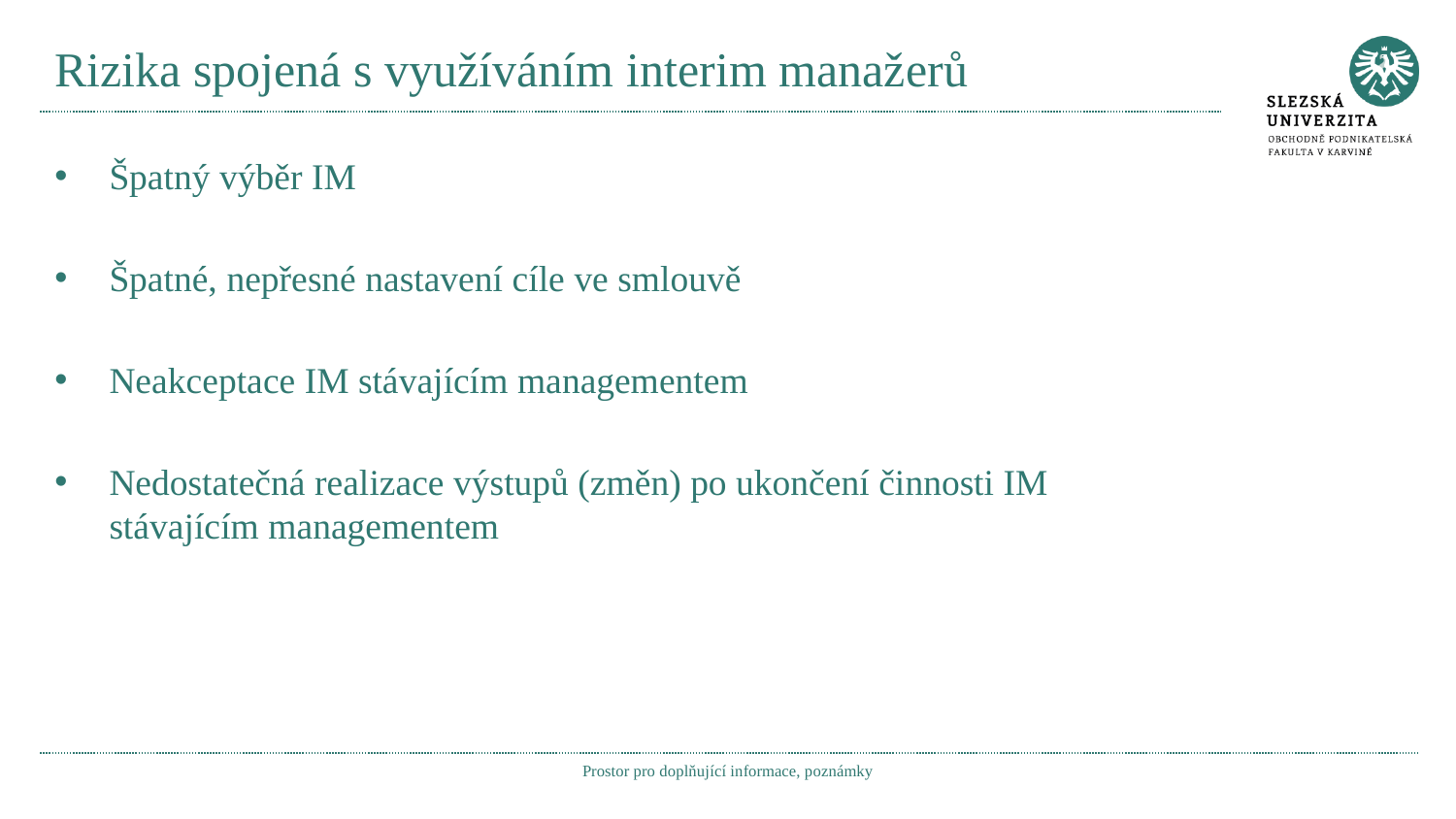

# Rizika spojená s využíváním interim manažerů
Špatný výběr IM

Špatné, nepřesné nastavení cíle ve smlouvě

Neakceptace IM stávajícím managementem

Nedostatečná realizace výstupů (změn) po ukončení činnosti IM stávajícím managementem

Prostor pro doplňující informace, poznámky